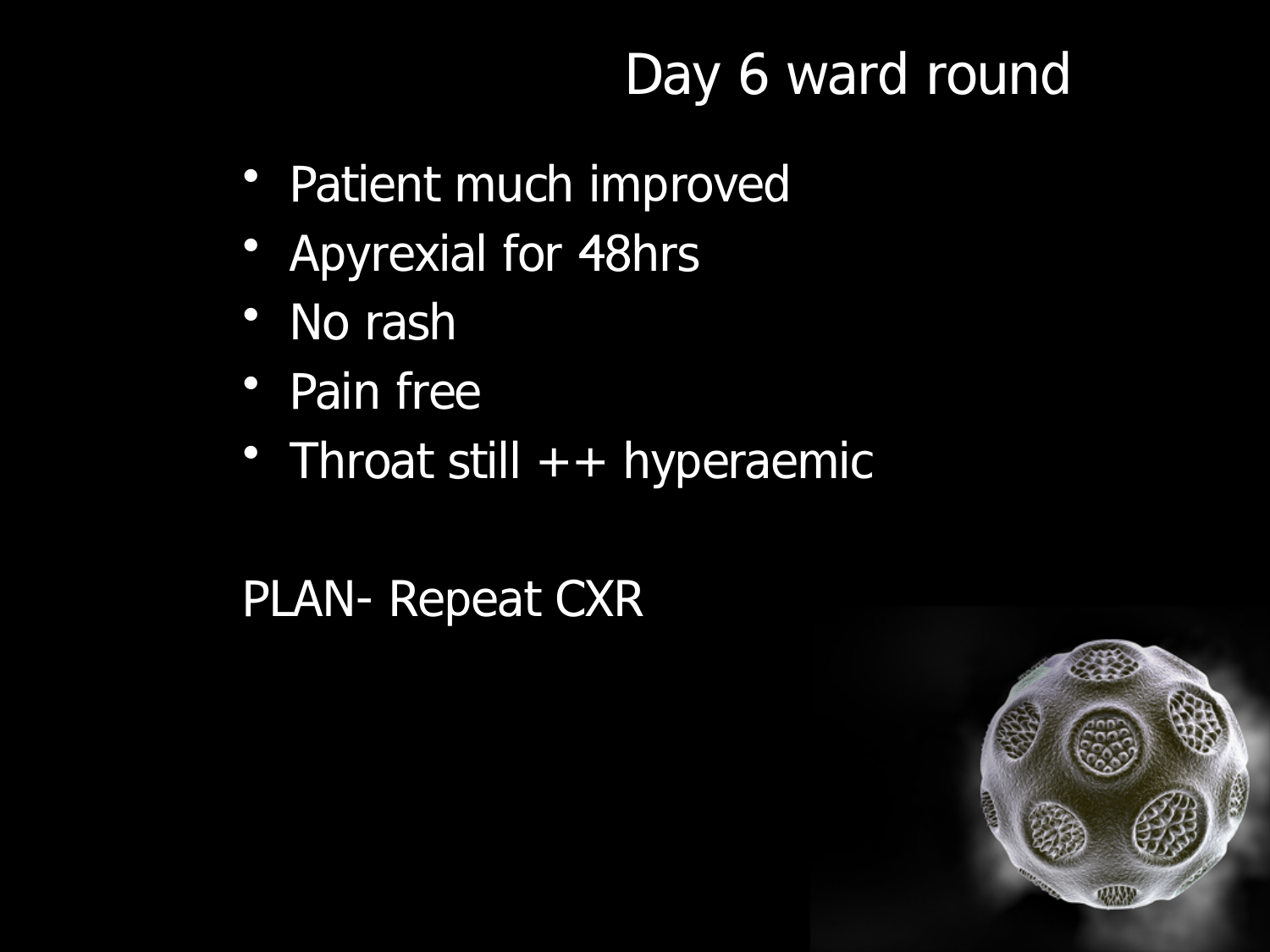

# Day 6 ward round
Patient much improved
Apyrexial for 48hrs
No rash
Pain free
Throat still ++ hyperaemic

PLAN- Repeat CXR